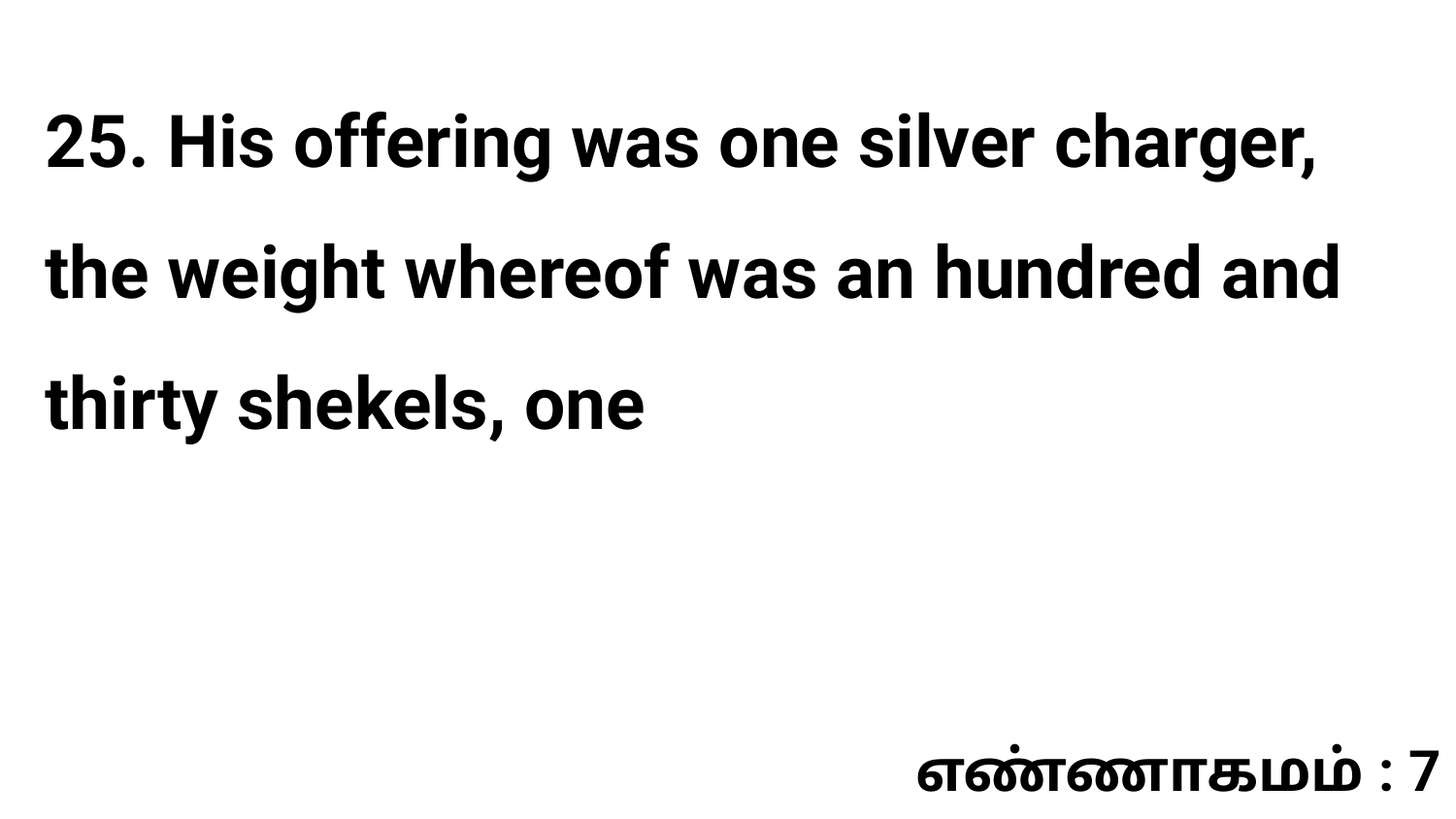

25. His offering was one silver charger, the weight whereof was an hundred and thirty shekels, one
எண்ணாகமம் : 7